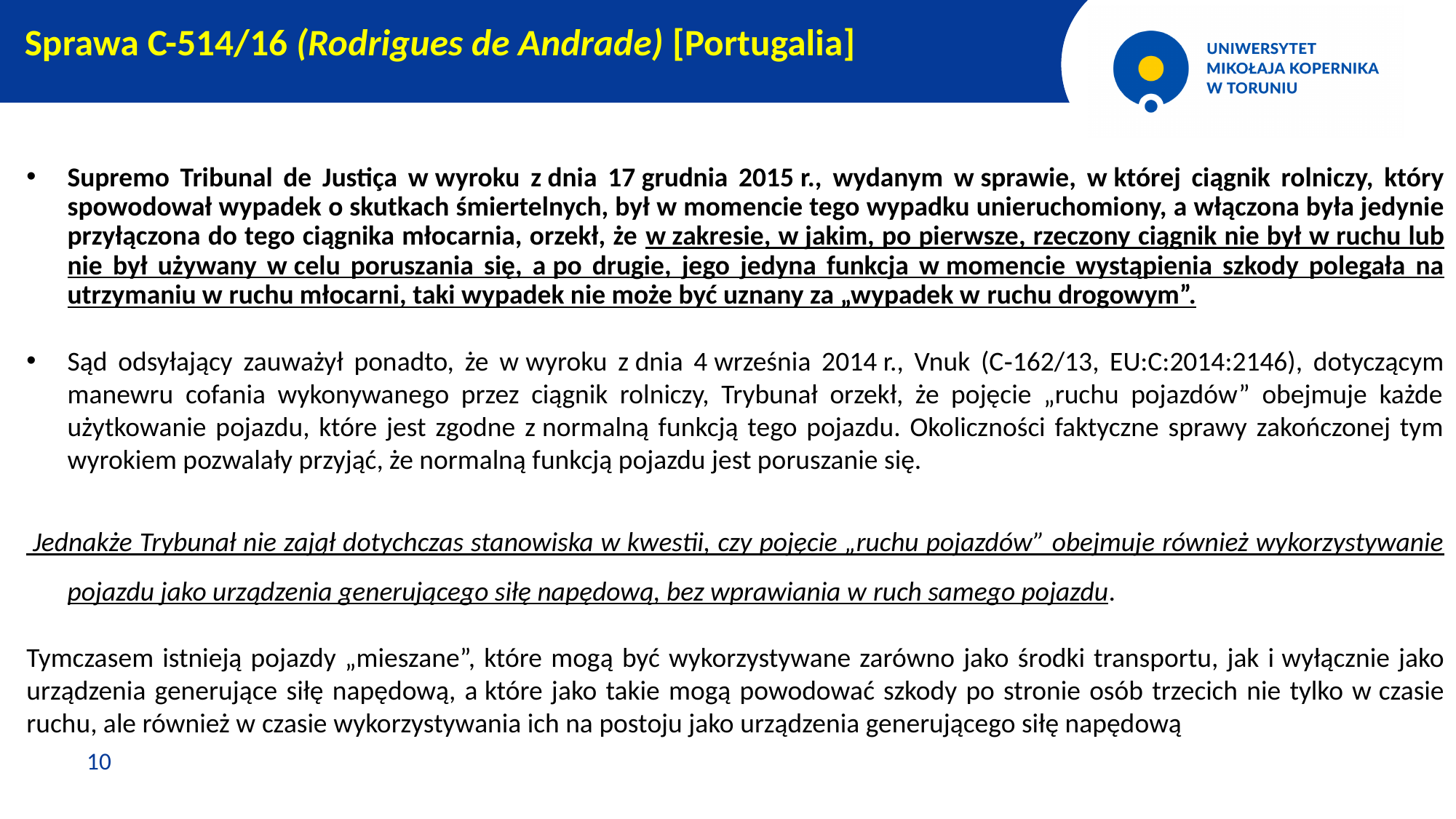

Sprawa C-514/16 (Rodrigues de Andrade) [Portugalia]

Supremo Tribunal de Justiça w wyroku z dnia 17 grudnia 2015 r., wydanym w sprawie, w której ciągnik rolniczy, który spowodował wypadek o skutkach śmiertelnych, był w momencie tego wypadku unieruchomiony, a włączona była jedynie przyłączona do tego ciągnika młocarnia, orzekł, że w zakresie, w jakim, po pierwsze, rzeczony ciągnik nie był w ruchu lub nie był używany w celu poruszania się, a po drugie, jego jedyna funkcja w momencie wystąpienia szkody polegała na utrzymaniu w ruchu młocarni, taki wypadek nie może być uznany za „wypadek w ruchu drogowym”.
Sąd odsyłający zauważył ponadto, że w wyroku z dnia 4 września 2014 r., Vnuk (C‑162/13, EU:C:2014:2146), dotyczącym manewru cofania wykonywanego przez ciągnik rolniczy, Trybunał orzekł, że pojęcie „ruchu pojazdów” obejmuje każde użytkowanie pojazdu, które jest zgodne z normalną funkcją tego pojazdu. Okoliczności faktyczne sprawy zakończonej tym wyrokiem pozwalały przyjąć, że normalną funkcją pojazdu jest poruszanie się.
 Jednakże Trybunał nie zajął dotychczas stanowiska w kwestii, czy pojęcie „ruchu pojazdów” obejmuje również wykorzystywanie pojazdu jako urządzenia generującego siłę napędową, bez wprawiania w ruch samego pojazdu.
Tymczasem istnieją pojazdy „mieszane”, które mogą być wykorzystywane zarówno jako środki transportu, jak i wyłącznie jako urządzenia generujące siłę napędową, a które jako takie mogą powodować szkody po stronie osób trzecich nie tylko w czasie ruchu, ale również w czasie wykorzystywania ich na postoju jako urządzenia generującego siłę napędową